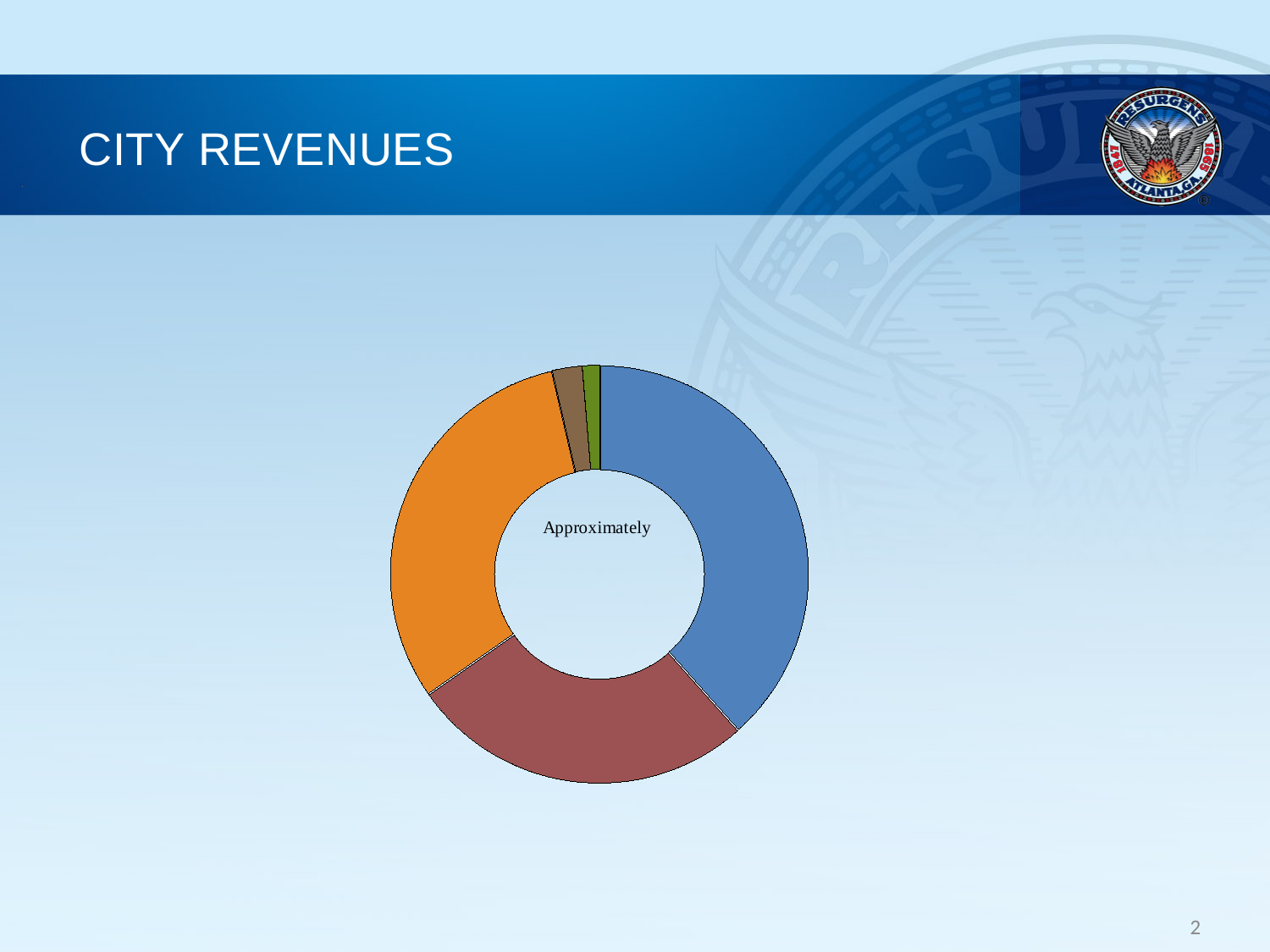

# City Revenues

### Chart

| Category |  |
|---|---|
| General Government | 911348.0 |
| Watershed | 635633.0 |
| Aviation | 737926.0 |
| Solid Waste | 54698.0 |
| Investment Earnings/ Others | 31326.0 |

### Chart

| Category |
|---|
2